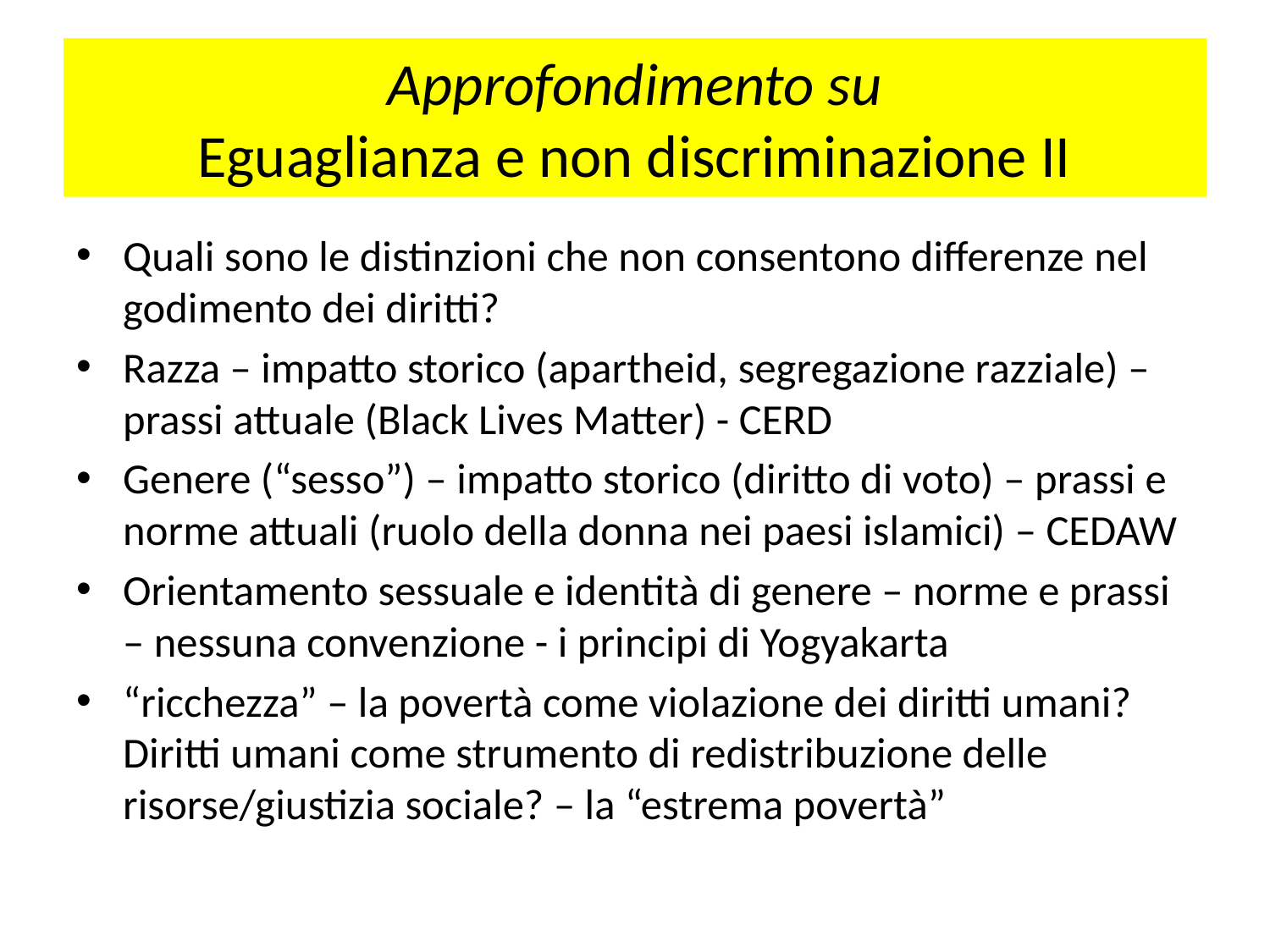

# Approfondimento su Eguaglianza e non discriminazione II
Quali sono le distinzioni che non consentono differenze nel godimento dei diritti?
Razza – impatto storico (apartheid, segregazione razziale) – prassi attuale (Black Lives Matter) - CERD
Genere (“sesso”) – impatto storico (diritto di voto) – prassi e norme attuali (ruolo della donna nei paesi islamici) – CEDAW
Orientamento sessuale e identità di genere – norme e prassi – nessuna convenzione - i principi di Yogyakarta
“ricchezza” – la povertà come violazione dei diritti umani? Diritti umani come strumento di redistribuzione delle risorse/giustizia sociale? – la “estrema povertà”